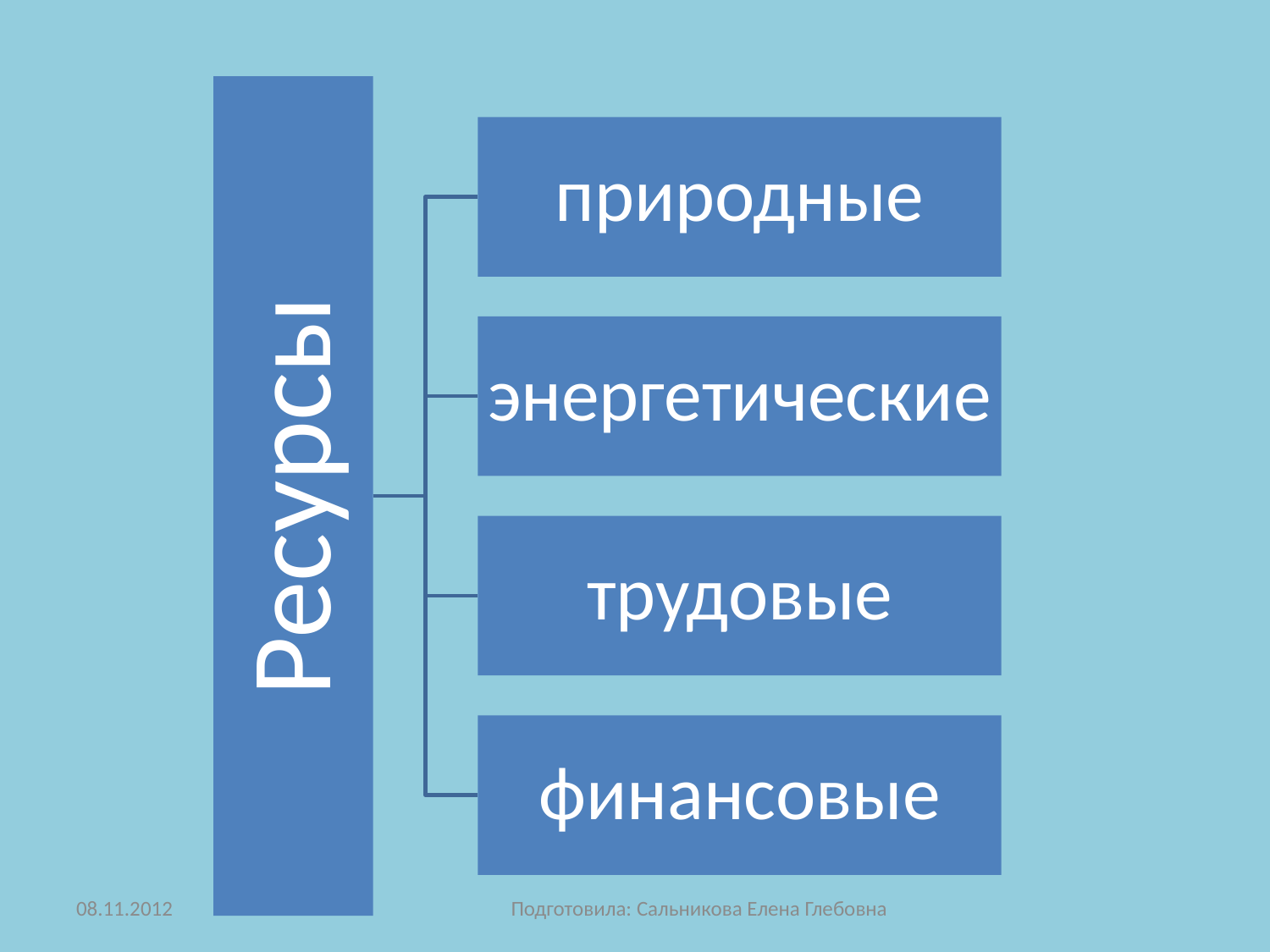

Ресурсы
природные
энергетические
трудовые
финансовые
08.11.2012
Подготовила: Сальникова Елена Глебовна